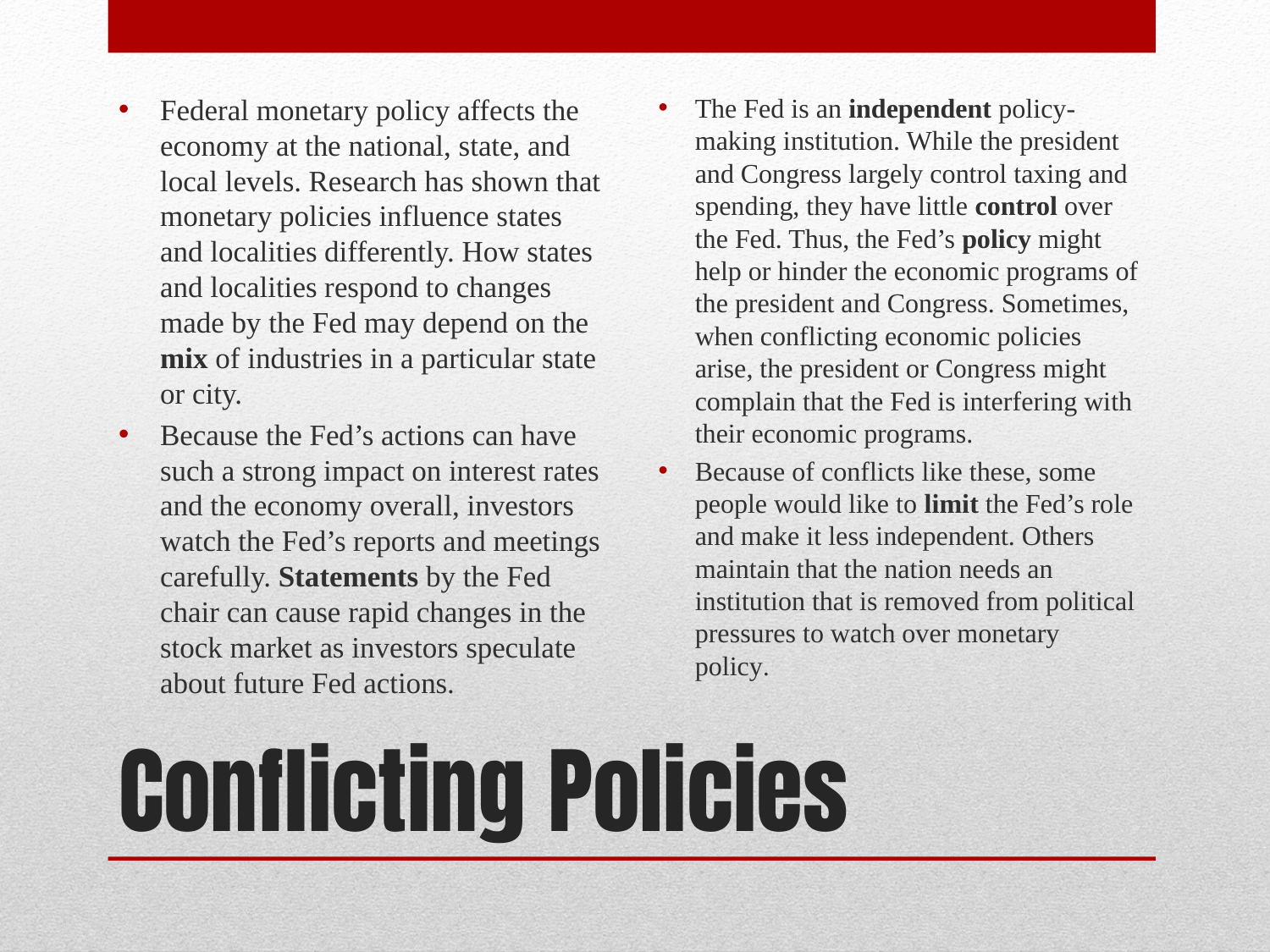

Federal monetary policy affects the economy at the national, state, and local levels. Research has shown that monetary policies influence states and localities differently. How states and localities respond to changes made by the Fed may depend on the mix of industries in a particular state or city.
Because the Fed’s actions can have such a strong impact on interest rates and the economy overall, investors watch the Fed’s reports and meetings carefully. Statements by the Fed chair can cause rapid changes in the stock market as investors speculate about future Fed actions.

The Fed is an independent policy-making institution. While the president and Congress largely control taxing and spending, they have little control over the Fed. Thus, the Fed’s policy might help or hinder the economic programs of the president and Congress. Sometimes, when conflicting economic policies arise, the president or Congress might complain that the Fed is interfering with their economic programs.
Because of conflicts like these, some people would like to limit the Fed’s role and make it less independent. Others maintain that the nation needs an institution that is removed from political pressures to watch over monetary policy.

# Conflicting Policies